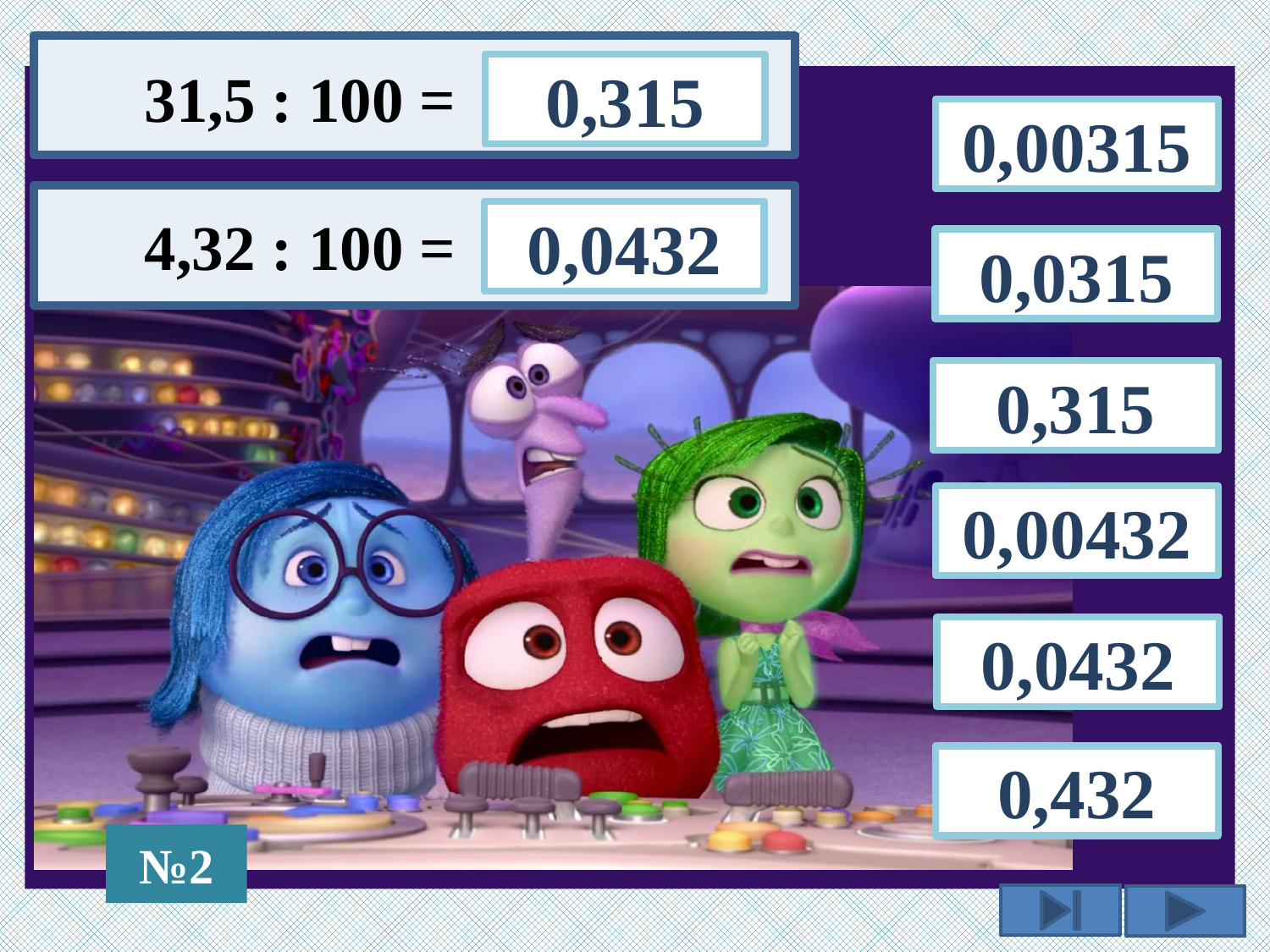

31,5 : 100 =
0,315
0,00315
4,32 : 100 =
0,0432
0,0315
0,315
0,00432
0,0432
0,432
№2